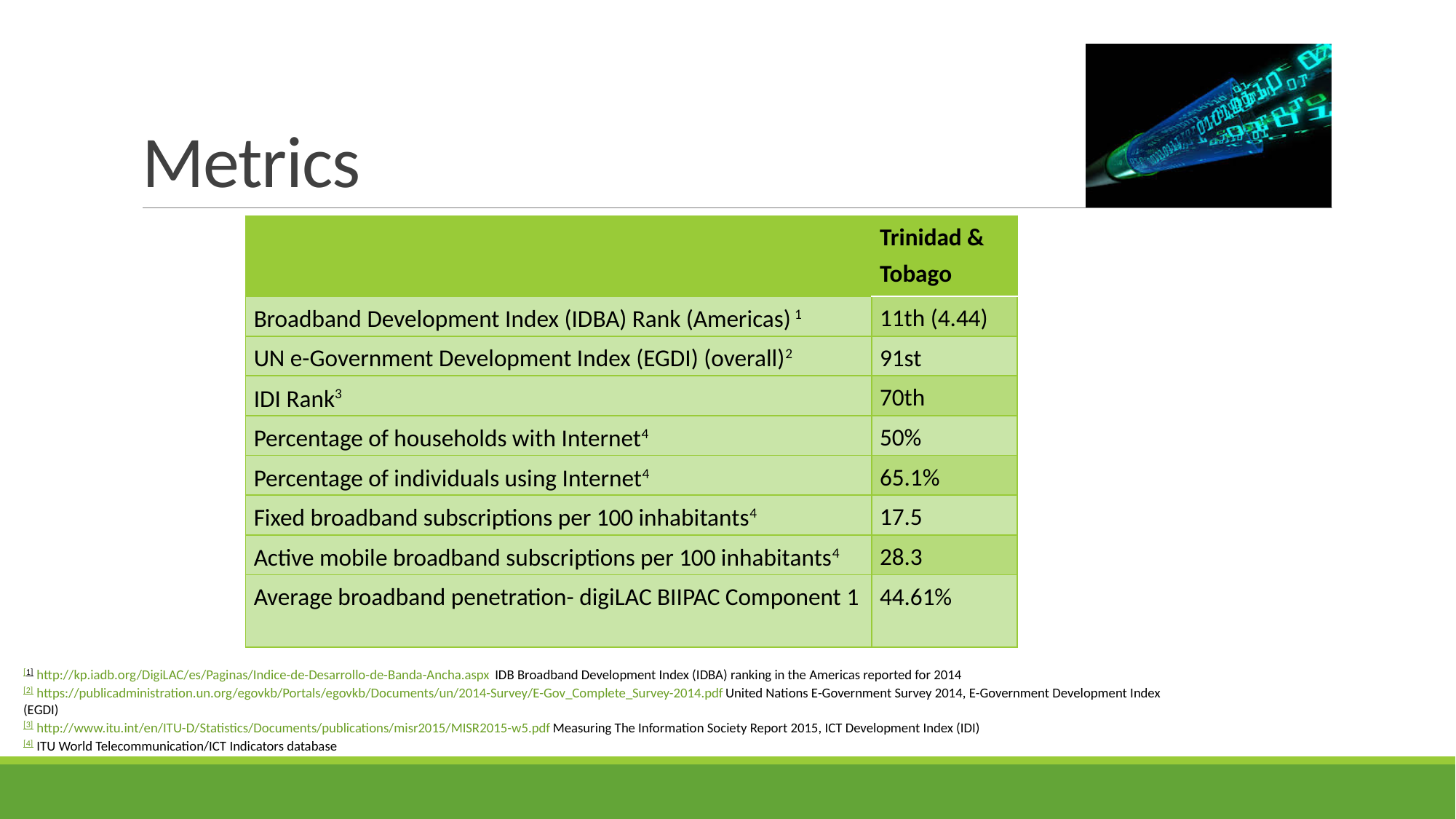

# Metrics
|  | Trinidad & Tobago |
| --- | --- |
| Broadband Development Index (IDBA) Rank (Americas) 1 | 11th (4.44) |
| UN e-Government Development Index (EGDI) (overall)2 | 91st |
| IDI Rank3 | 70th |
| Percentage of households with Internet4 | 50% |
| Percentage of individuals using Internet4 | 65.1% |
| Fixed broadband subscriptions per 100 inhabitants4 | 17.5 |
| Active mobile broadband subscriptions per 100 inhabitants4 | 28.3 |
| Average broadband penetration- digiLAC BIIPAC Component 1 | 44.61% |
[1] http://kp.iadb.org/DigiLAC/es/Paginas/Indice-de-Desarrollo-de-Banda-Ancha.aspx  IDB Broadband Development Index (IDBA) ranking in the Americas reported for 2014
[2] https://publicadministration.un.org/egovkb/Portals/egovkb/Documents/un/2014-Survey/E-Gov_Complete_Survey-2014.pdf United Nations E-Government Survey 2014, E-Government Development Index (EGDI)
[3] http://www.itu.int/en/ITU-D/Statistics/Documents/publications/misr2015/MISR2015-w5.pdf Measuring The Information Society Report 2015, ICT Development Index (IDI)
[4] ITU World Telecommunication/ICT Indicators database